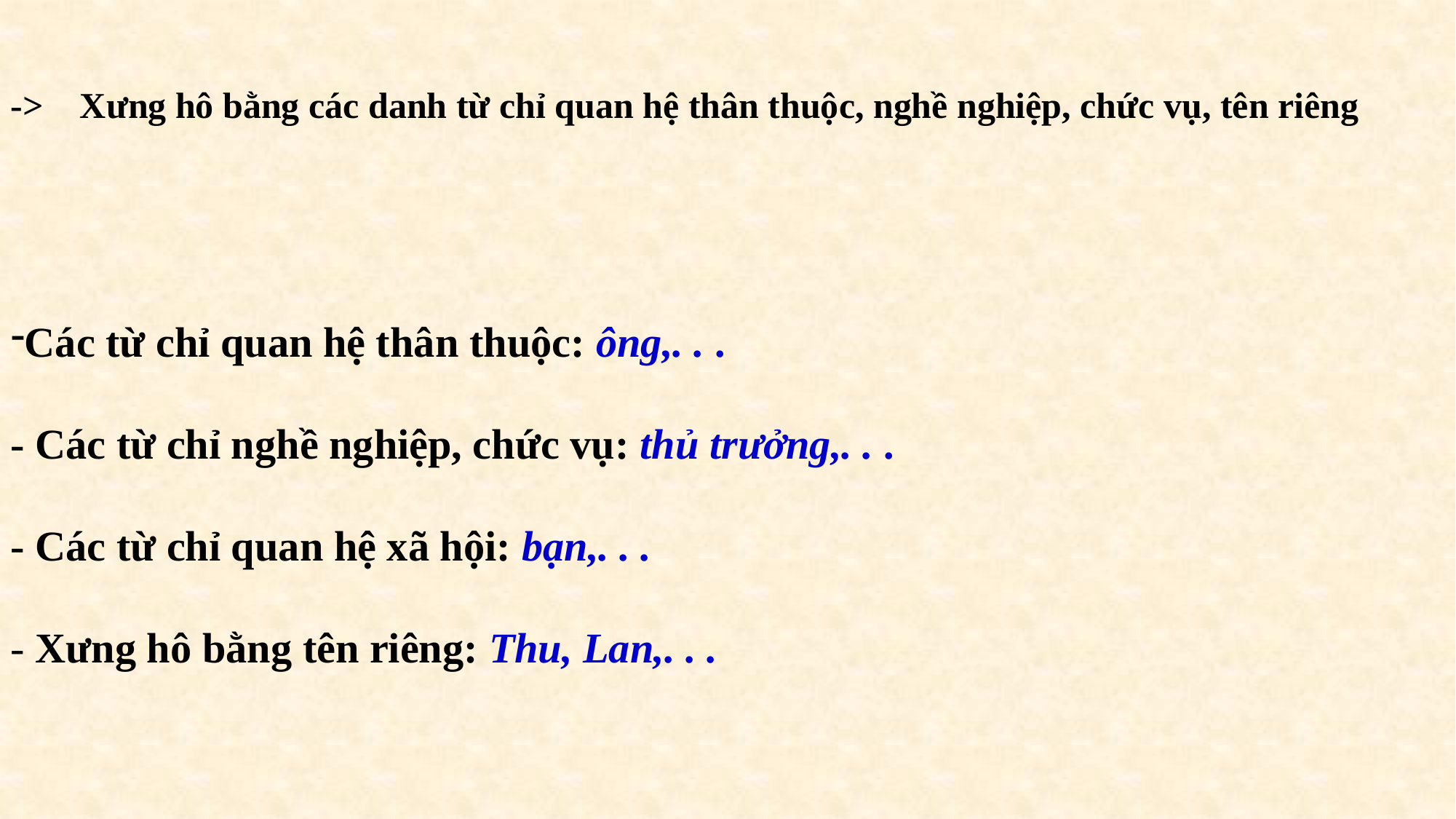

->    Xưng hô bằng các danh từ chỉ quan hệ thân thuộc, nghề nghiệp, chức vụ, tên riêng
Các từ chỉ quan hệ thân thuộc: ông,. . .
- Các từ chỉ nghề nghiệp, chức vụ: thủ trưởng,. . .
- Các từ chỉ quan hệ xã hội: bạn,. . .
- Xưng hô bằng tên riêng: Thu, Lan,. . .